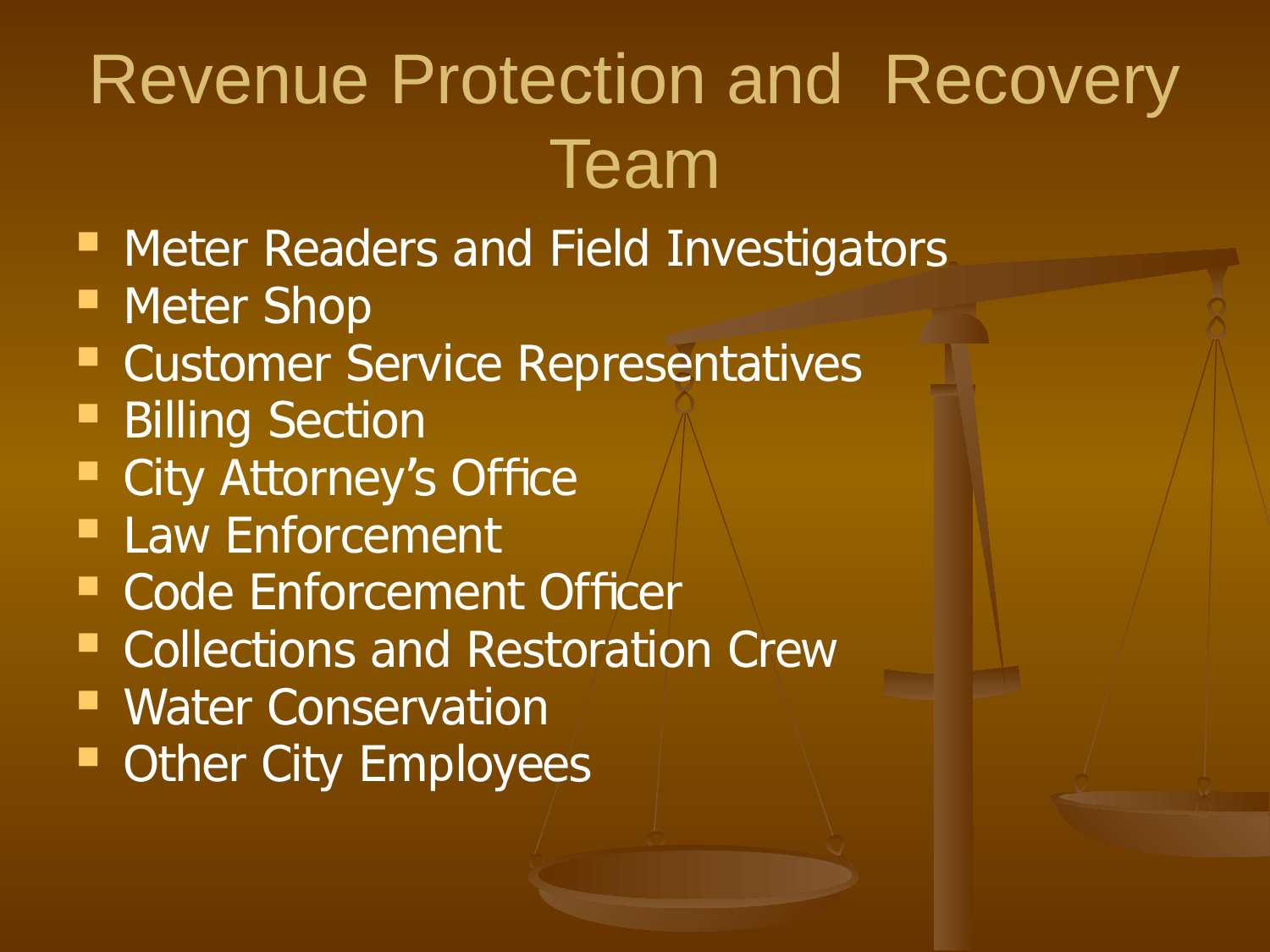

# Revenue Protection and  Recovery Team
Meter Readers and Field Investigators
Meter Shop
Customer Service Representatives
Billing Section
City Attorney’s Office
Law Enforcement
Code Enforcement Officer
Collections and Restoration Crew
Water Conservation
Other City Employees